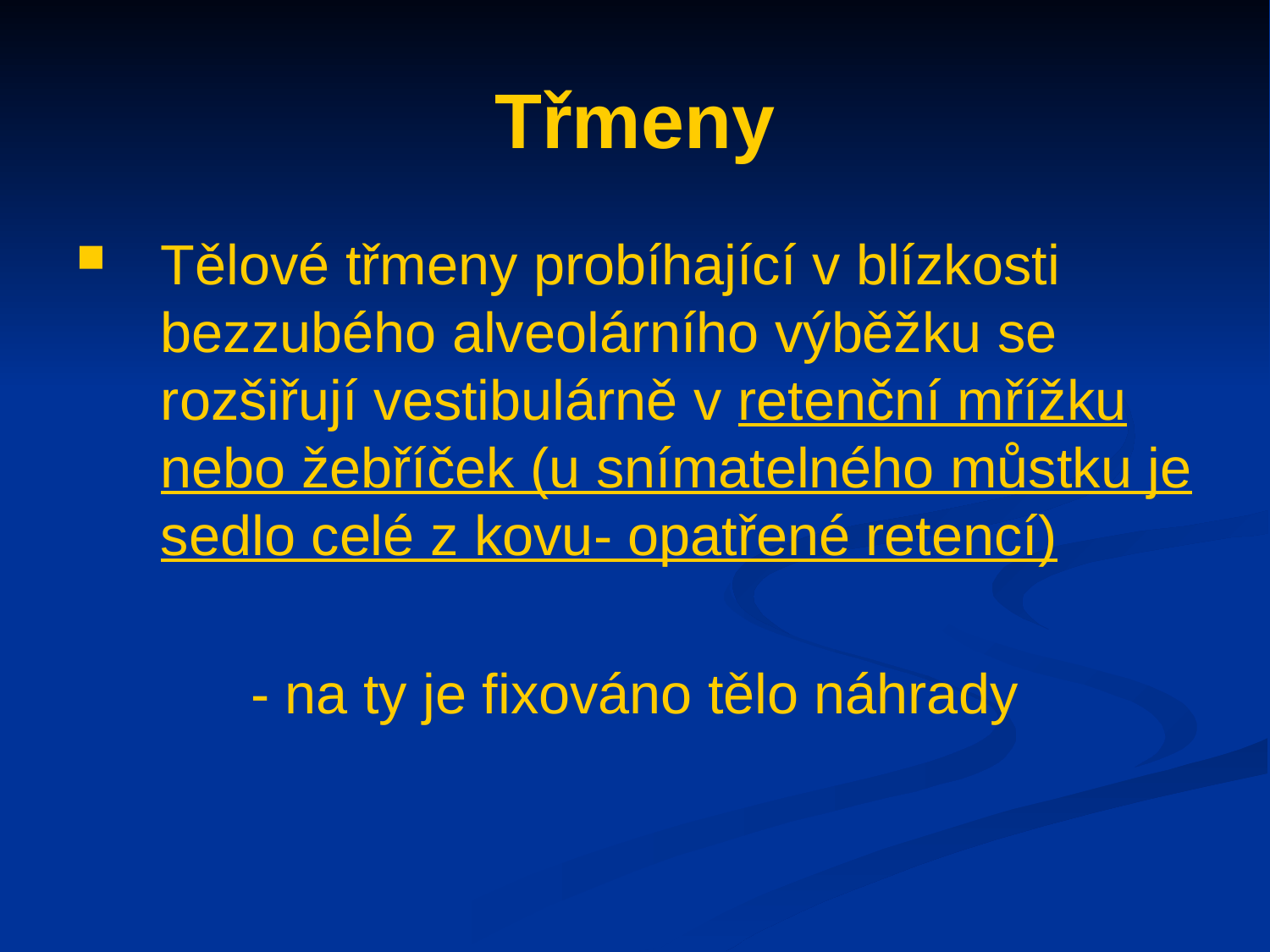

# Třmeny
Tělové třmeny probíhající v blízkosti bezzubého alveolárního výběžku se rozšiřují vestibulárně v retenční mřížku nebo žebříček (u snímatelného můstku je sedlo celé z kovu- opatřené retencí)

- na ty je fixováno tělo náhrady